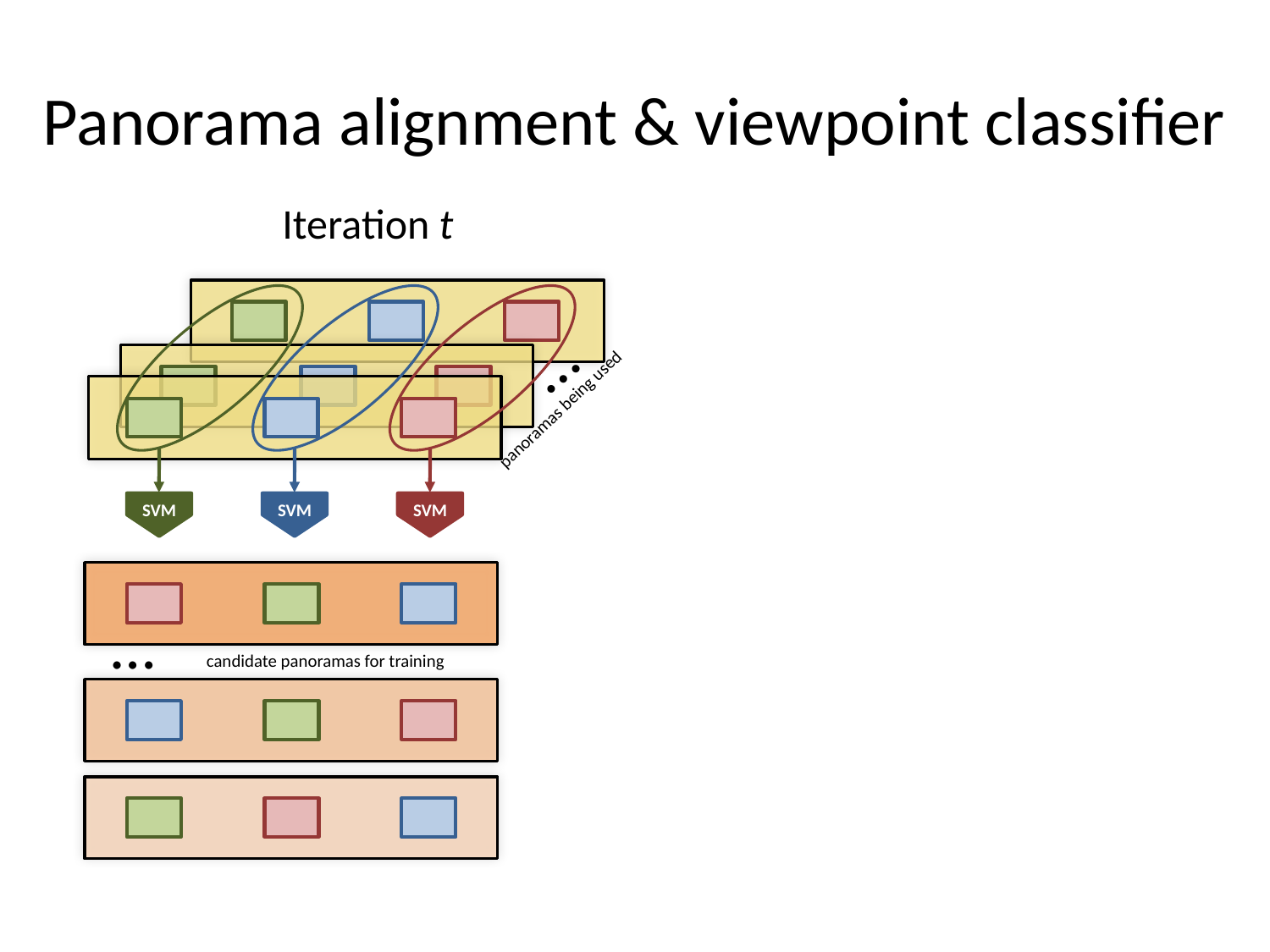

# Panorama alignment & viewpoint classifier
Iteration t

…

panoramas being used

SVM
SVM
SVM

…
candidate panoramas for training